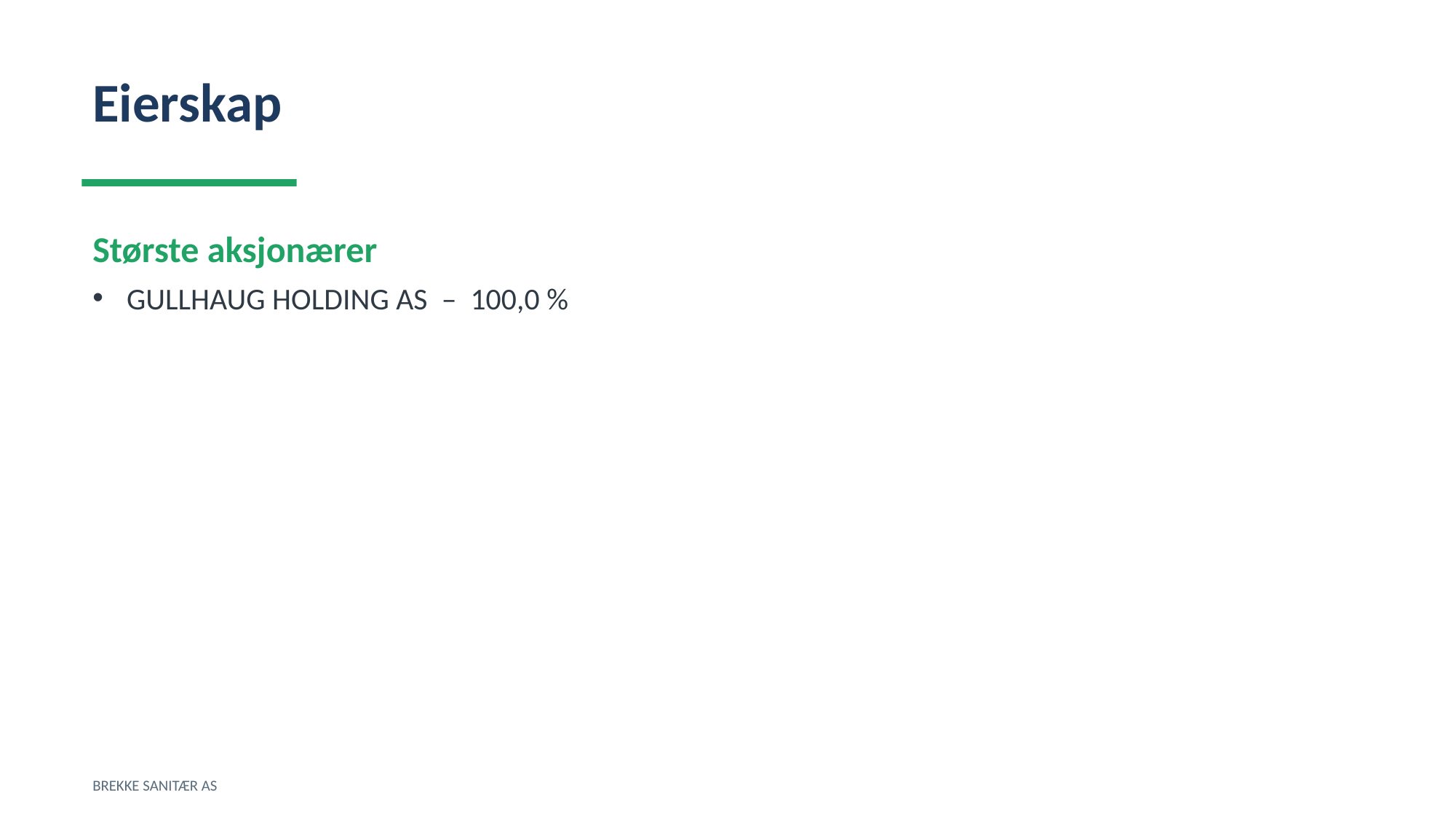

Eierskap

Største aksjonærer
GULLHAUG HOLDING AS  –  100,0 %
BREKKE SANITÆR AS